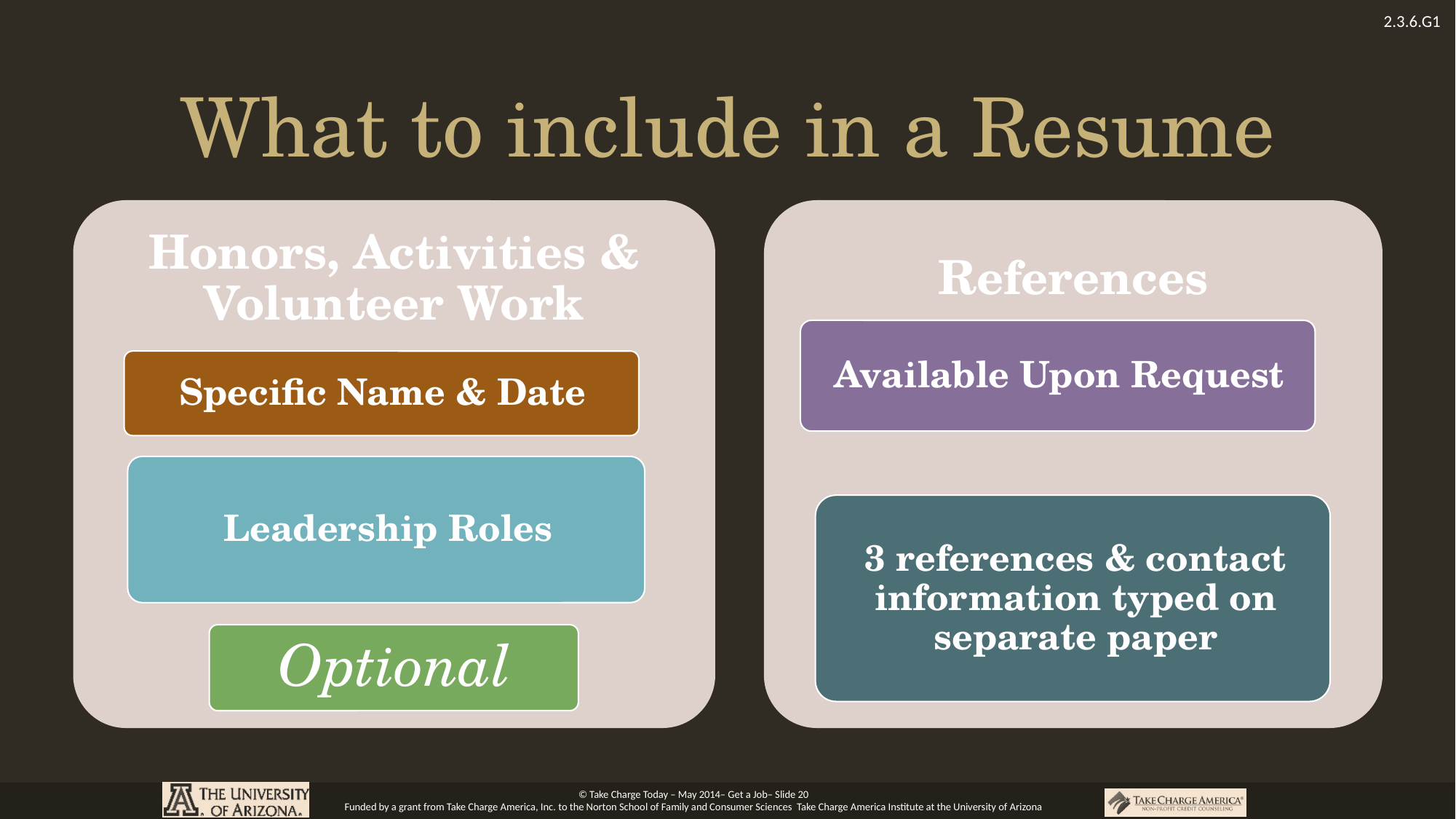

# What to include in a Resume
Honors, Activities & Volunteer Work
Specific Name & Date
Leadership Roles
Optional
References
Available Upon Request
3 references & contact information typed on separate paper